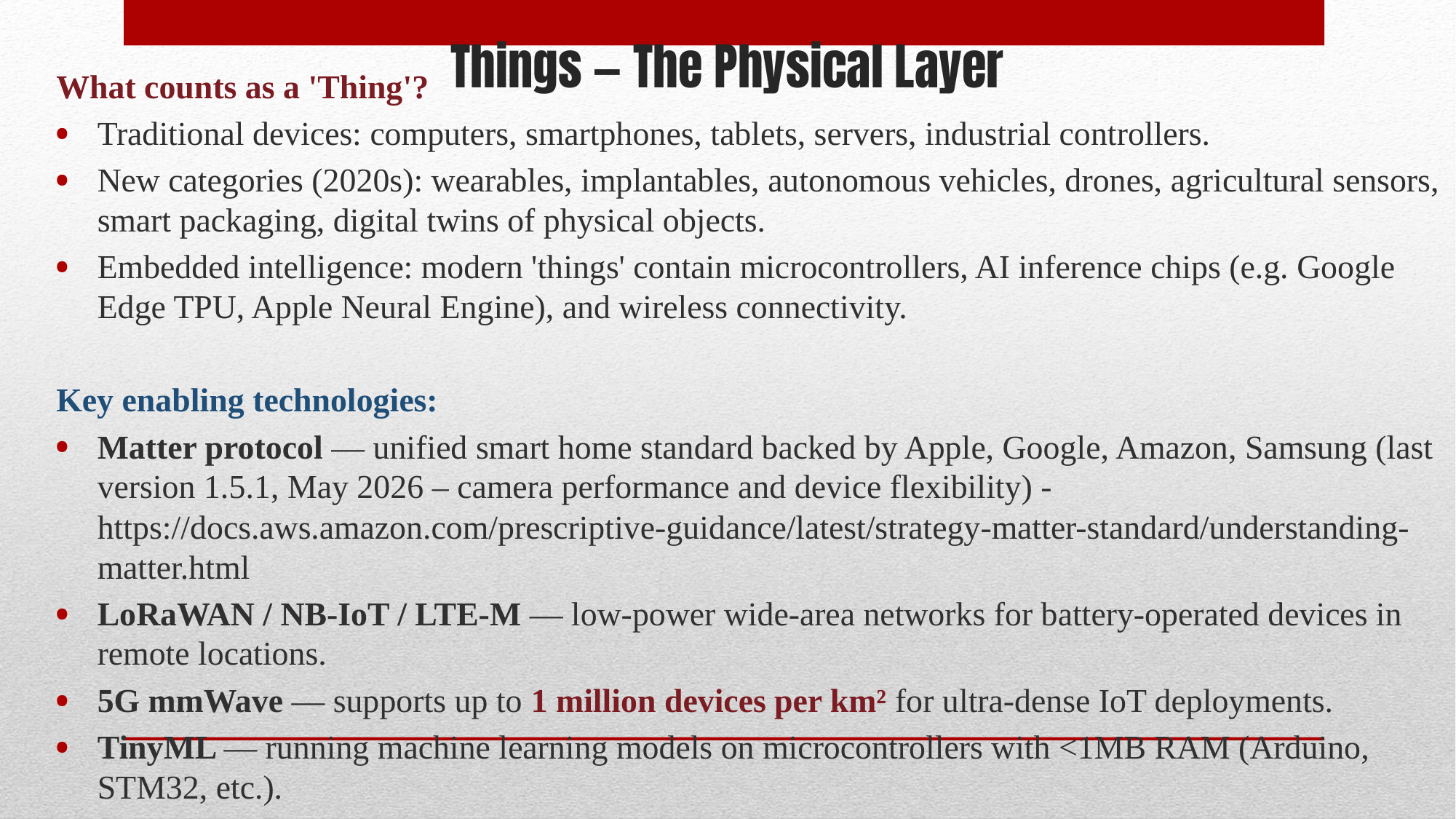

# Things — The Physical Layer
What counts as a 'Thing'?
Traditional devices: computers, smartphones, tablets, servers, industrial controllers.
New categories (2020s): wearables, implantables, autonomous vehicles, drones, agricultural sensors, smart packaging, digital twins of physical objects.
Embedded intelligence: modern 'things' contain microcontrollers, AI inference chips (e.g. Google Edge TPU, Apple Neural Engine), and wireless connectivity.

Key enabling technologies:
Matter protocol — unified smart home standard backed by Apple, Google, Amazon, Samsung (last version 1.5.1, May 2026 – camera performance and device flexibility) - https://docs.aws.amazon.com/prescriptive-guidance/latest/strategy-matter-standard/understanding-matter.html
LoRaWAN / NB-IoT / LTE-M — low-power wide-area networks for battery-operated devices in remote locations.
5G mmWave — supports up to 1 million devices per km² for ultra-dense IoT deployments.
TinyML — running machine learning models on microcontrollers with <1MB RAM (Arduino, STM32, etc.).